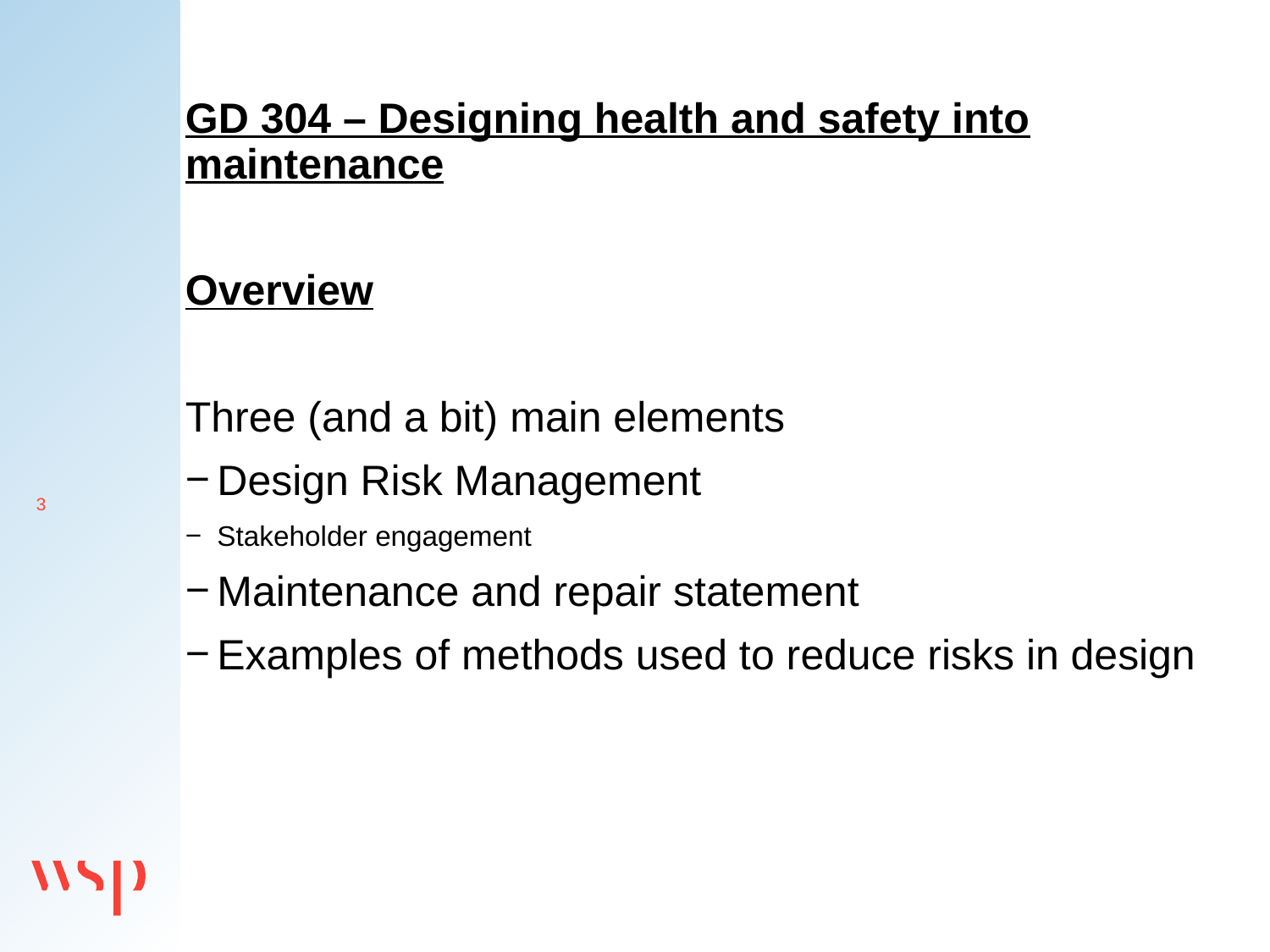

GD 304 – Designing health and safety into maintenance

Overview

Three (and a bit) main elements
Design Risk Management
Stakeholder engagement
Maintenance and repair statement
Examples of methods used to reduce risks in design